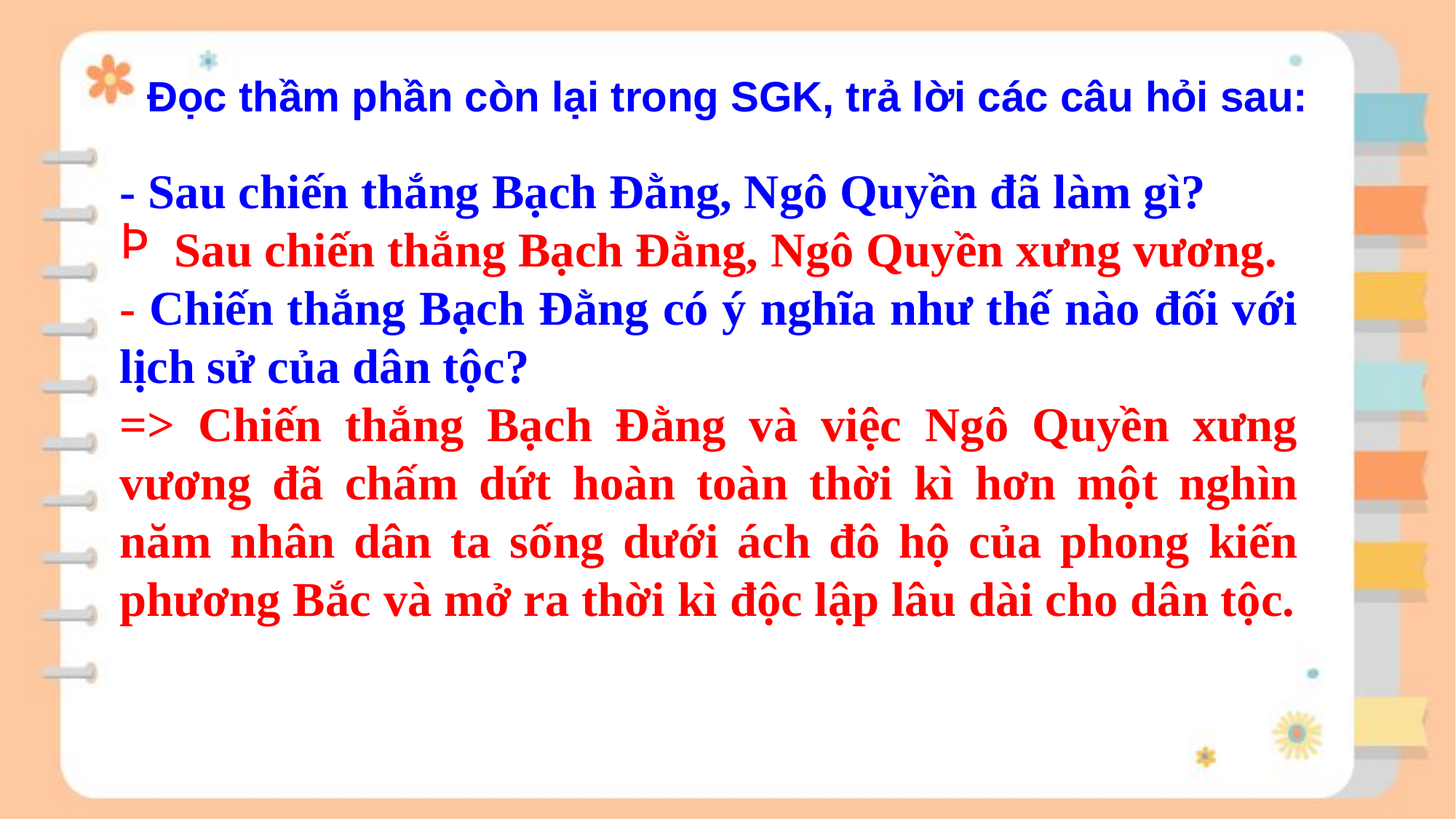

Đọc thầm phần còn lại trong SGK, trả lời các câu hỏi sau:
- Sau chiến thắng Bạch Đằng, Ngô Quyền đã làm gì?
Sau chiến thắng Bạch Đằng, Ngô Quyền xưng vương.
- Chiến thắng Bạch Đằng có ý nghĩa như thế nào đối với lịch sử của dân tộc?
=> Chiến thắng Bạch Đằng và việc Ngô Quyền xưng vương đã chấm dứt hoàn toàn thời kì hơn một nghìn năm nhân dân ta sống dưới ách đô hộ của phong kiến phương Bắc và mở ra thời kì độc lập lâu dài cho dân tộc.